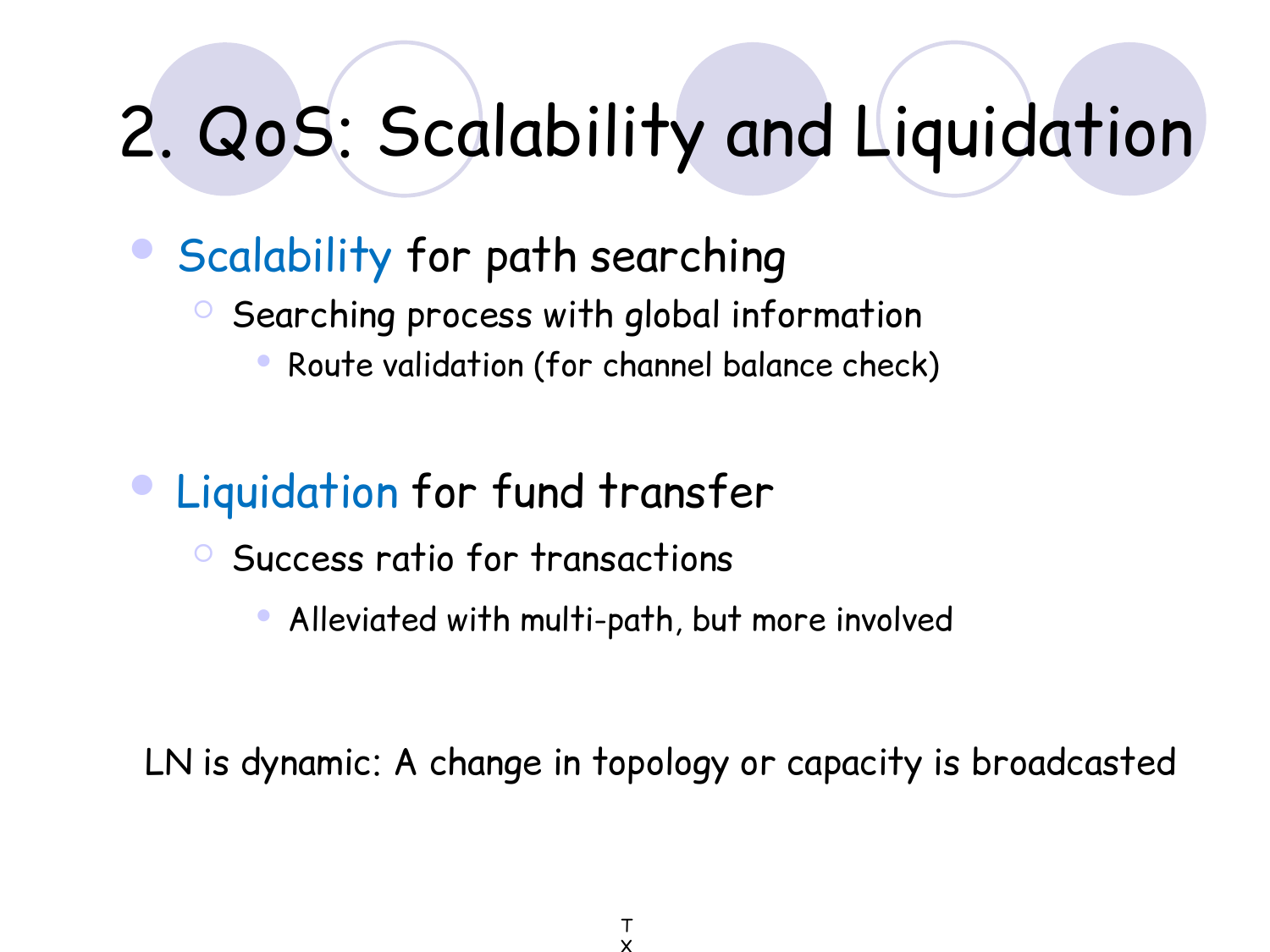

# 2. QoS: Scalability and Liquidation
Scalability for path searching
Searching process with global information
Route validation (for channel balance check)

Liquidation for fund transfer
Success ratio for transactions
Alleviated with multi-path, but more involved

LN is dynamic: A change in topology or capacity is broadcasted

TX